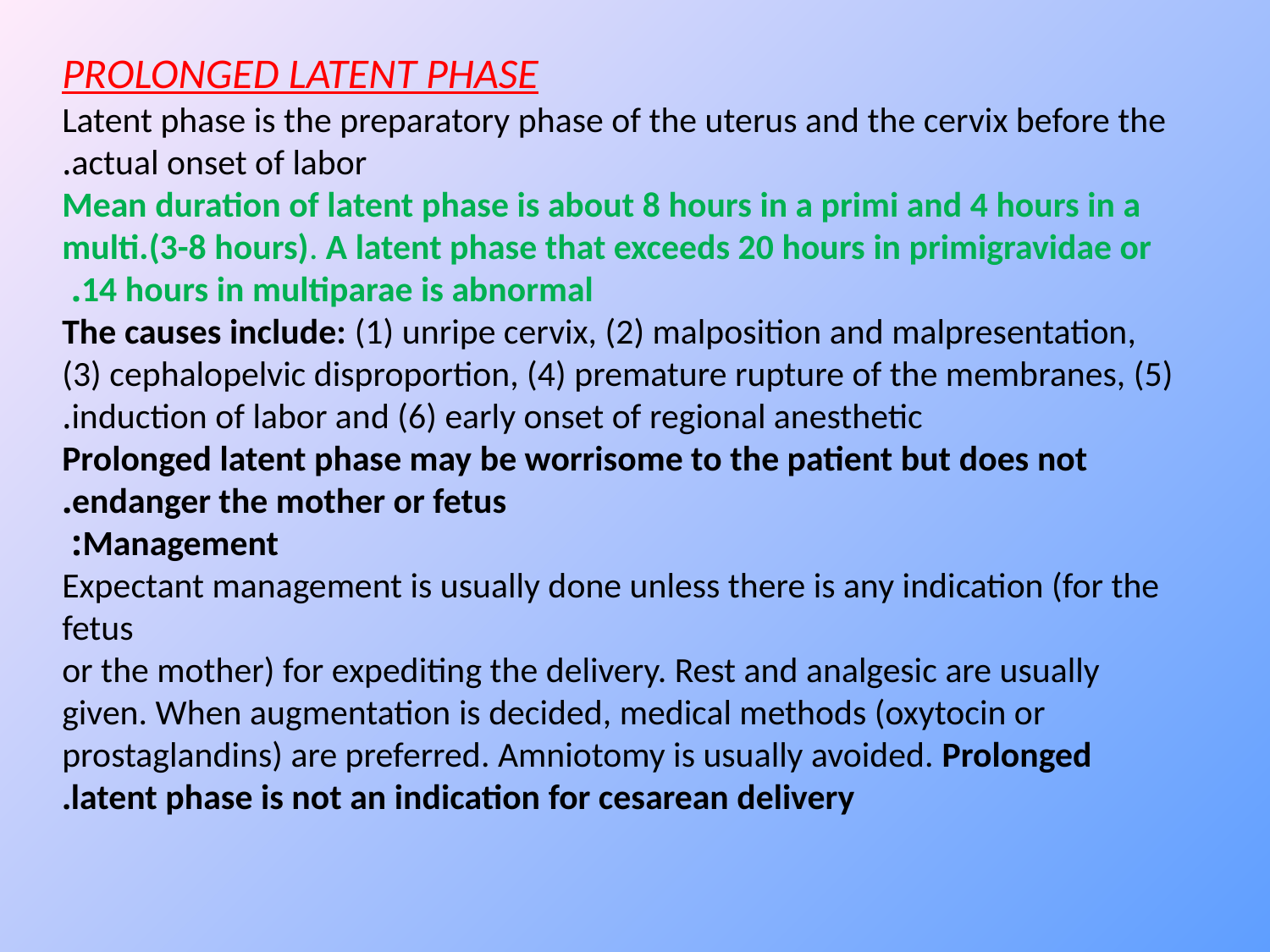

PROLONGED LATENT PHASE
Latent phase is the preparatory phase of the uterus and the cervix before the actual onset of labor.
Mean duration of latent phase is about 8 hours in a primi and 4 hours in a multi.(3-8 hours). A latent phase that exceeds 20 hours in primigravidae or 14 hours in multiparae is abnormal.
The causes include: (1) unripe cervix, (2) malposition and malpresentation, (3) cephalopelvic disproportion, (4) premature rupture of the membranes, (5) induction of labor and (6) early onset of regional anesthetic.
Prolonged latent phase may be worrisome to the patient but does not endanger the mother or fetus.
Management:
Expectant management is usually done unless there is any indication (for the fetus
or the mother) for expediting the delivery. Rest and analgesic are usually given. When augmentation is decided, medical methods (oxytocin or prostaglandins) are preferred. Amniotomy is usually avoided. Prolonged latent phase is not an indication for cesarean delivery.